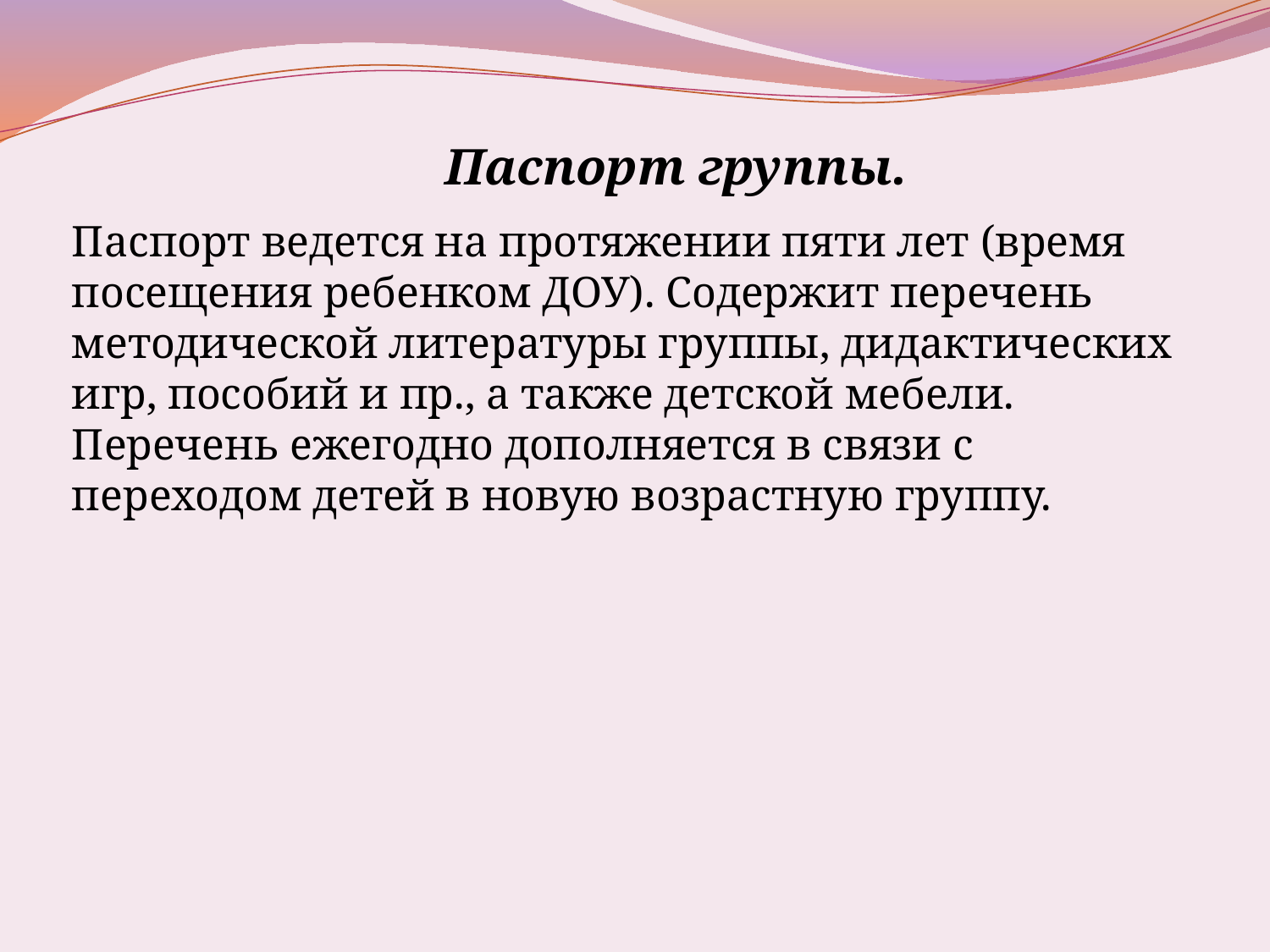

Паспорт группы.
Паспорт ведется на протяжении пяти лет (время посещения ребенком ДОУ). Содержит перечень методической литературы группы, дидактических игр, пособий и пр., а также детской мебели. Перечень ежегодно дополняется в связи с переходом детей в новую возрастную группу.